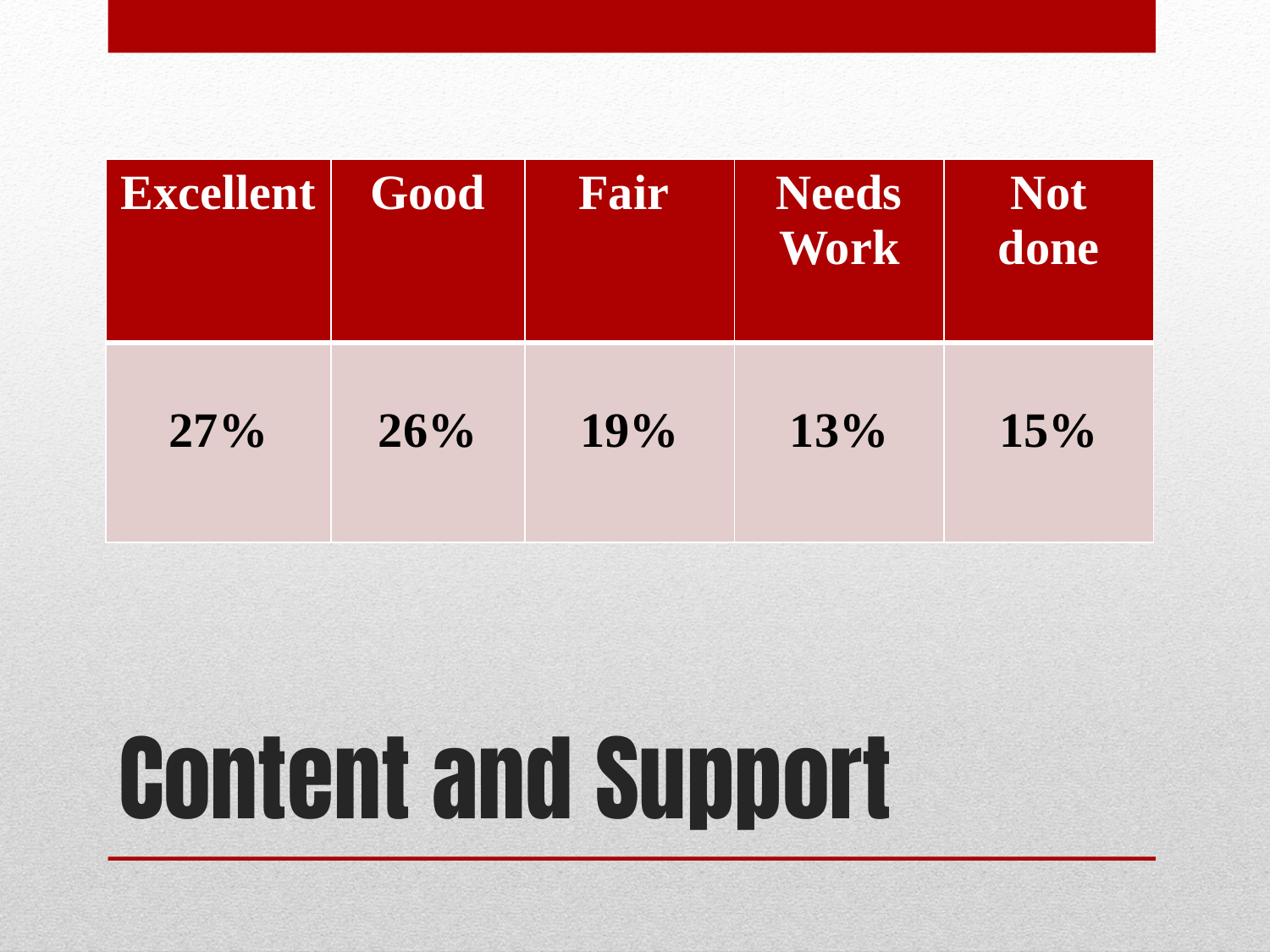

| Excellent | Good | Fair | Needs Work | Not done |
| --- | --- | --- | --- | --- |
| 27% | 26% | 19% | 13% | 15% |
# Content and Support